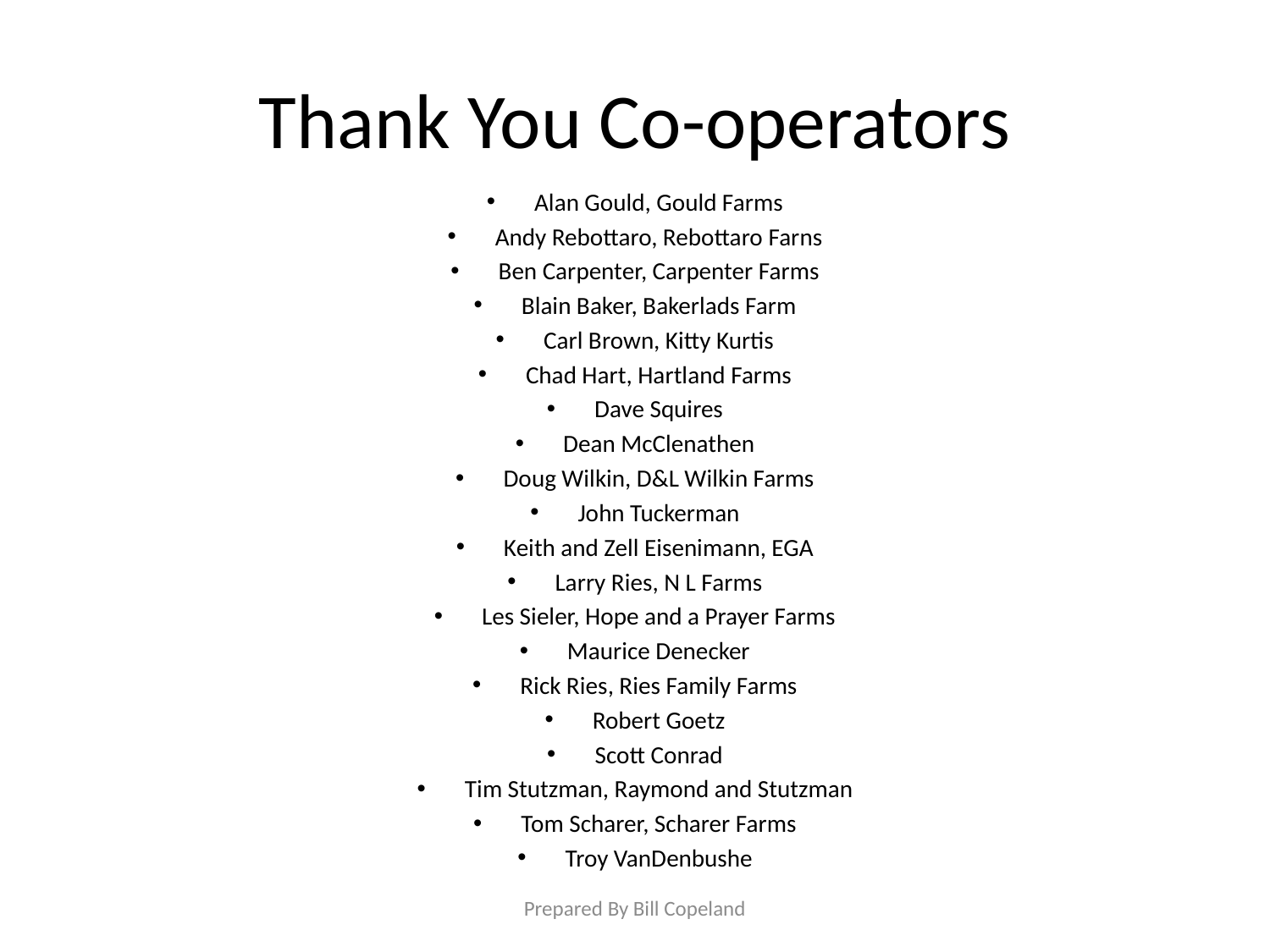

# Thank You Co-operators
Alan Gould, Gould Farms
Andy Rebottaro, Rebottaro Farns
Ben Carpenter, Carpenter Farms
Blain Baker, Bakerlads Farm
Carl Brown, Kitty Kurtis
Chad Hart, Hartland Farms
Dave Squires
Dean McClenathen
Doug Wilkin, D&L Wilkin Farms
John Tuckerman
Keith and Zell Eisenimann, EGA
Larry Ries, N L Farms
Les Sieler, Hope and a Prayer Farms
Maurice Denecker
Rick Ries, Ries Family Farms
Robert Goetz
Scott Conrad
Tim Stutzman, Raymond and Stutzman
Tom Scharer, Scharer Farms
Troy VanDenbushe

Prepared By Bill Copeland